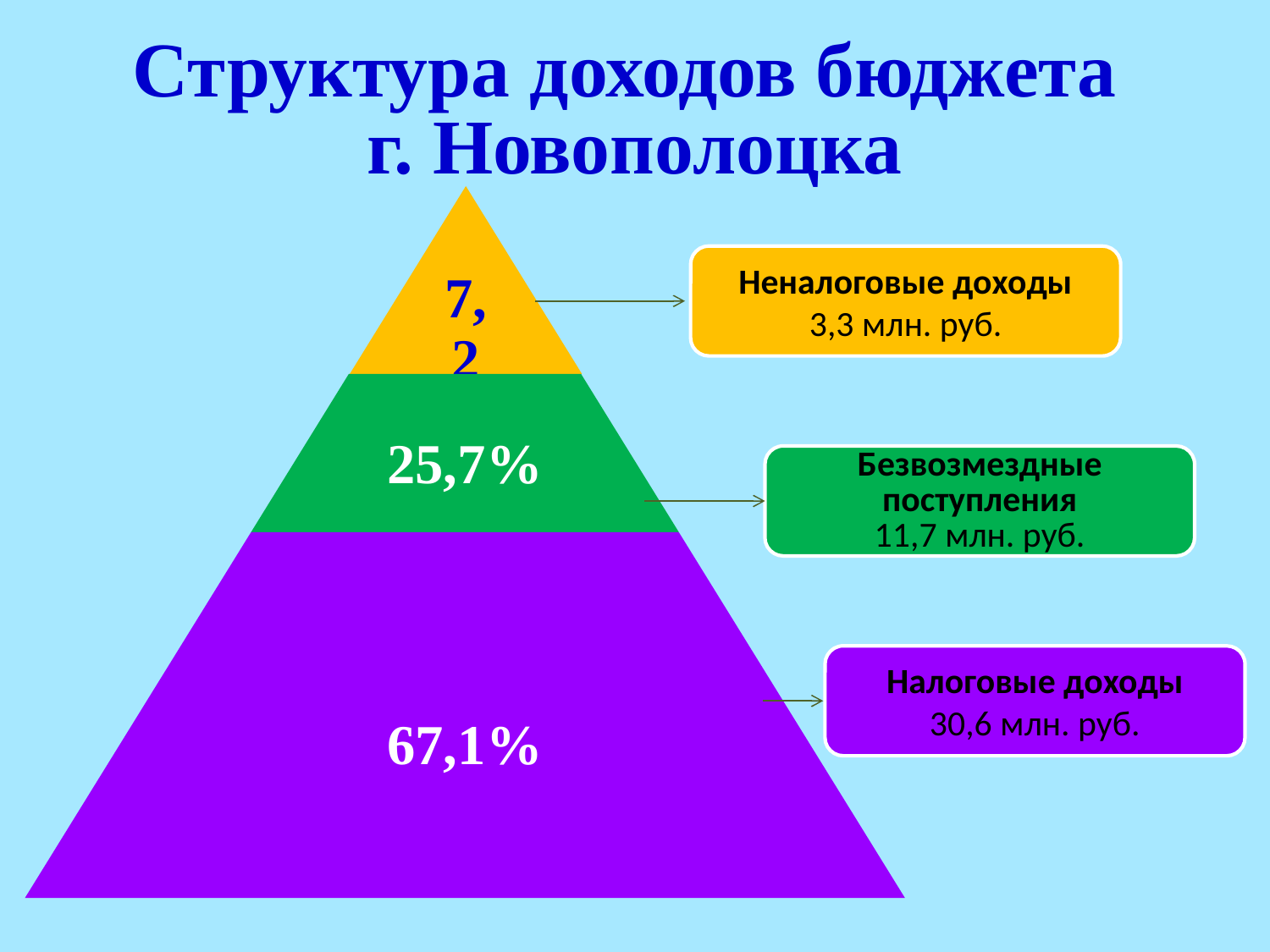

# Структура доходов бюджета г. Новополоцка

7,2%
25,7%
67,1%
Неналоговые доходы
3,3 млн. руб.
Безвозмездные поступления
11,7 млн. руб.
Налоговые доходы
30,6 млн. руб.